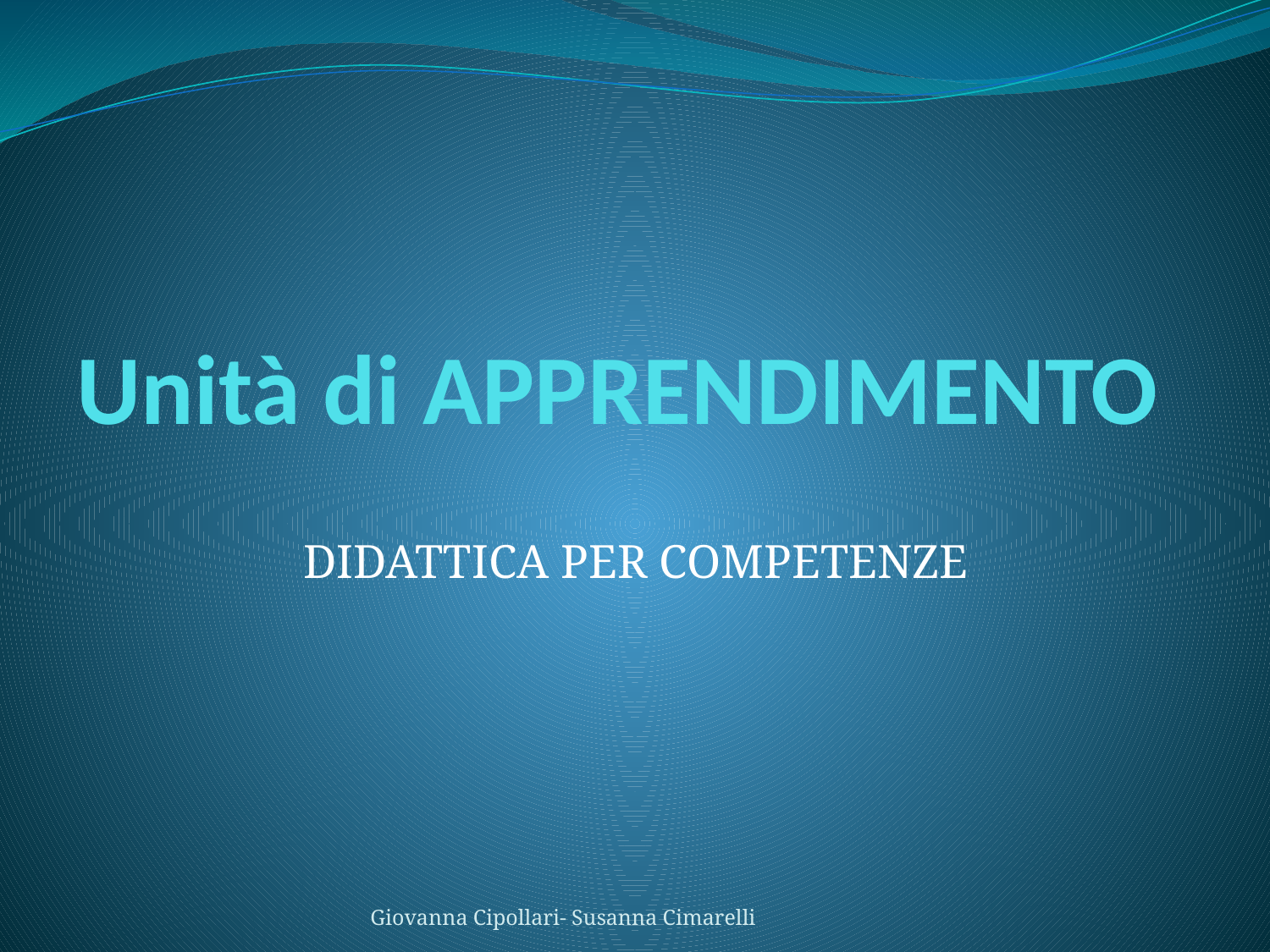

# Unità di APPRENDIMENTO
DIDATTICA PER COMPETENZE
Giovanna Cipollari- Susanna Cimarelli